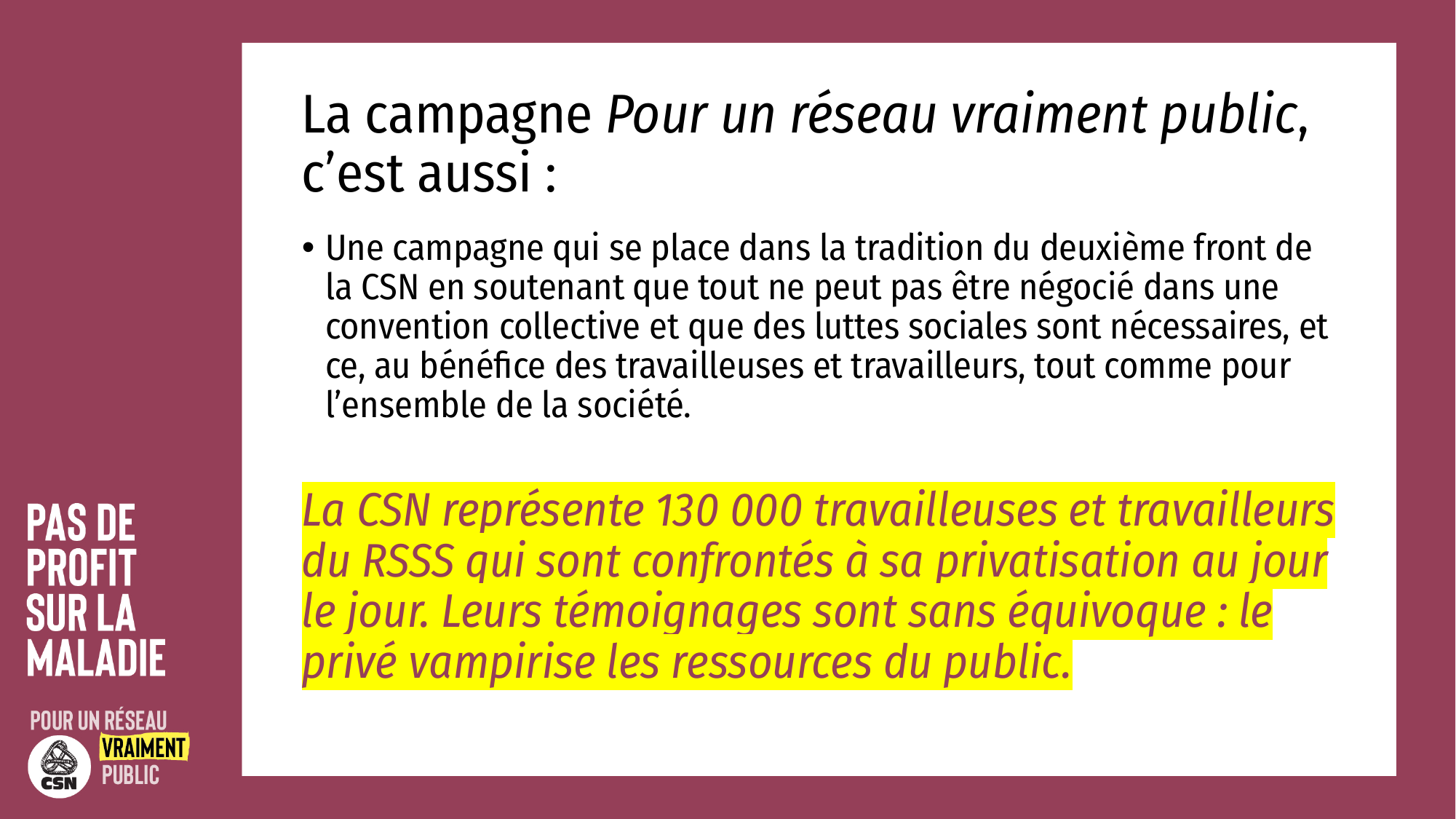

# La campagne Pour un réseau vraiment public, c’est aussi :
Une campagne qui se place dans la tradition du deuxième front de la CSN en soutenant que tout ne peut pas être négocié dans une convention collective et que des luttes sociales sont nécessaires, et ce, au bénéfice des travailleuses et travailleurs, tout comme pour l’ensemble de la société.

La CSN représente 130 000 travailleuses et travailleurs du RSSS qui sont confrontés à sa privatisation au jour le jour. Leurs témoignages sont sans équivoque : le privé vampirise les ressources du public.